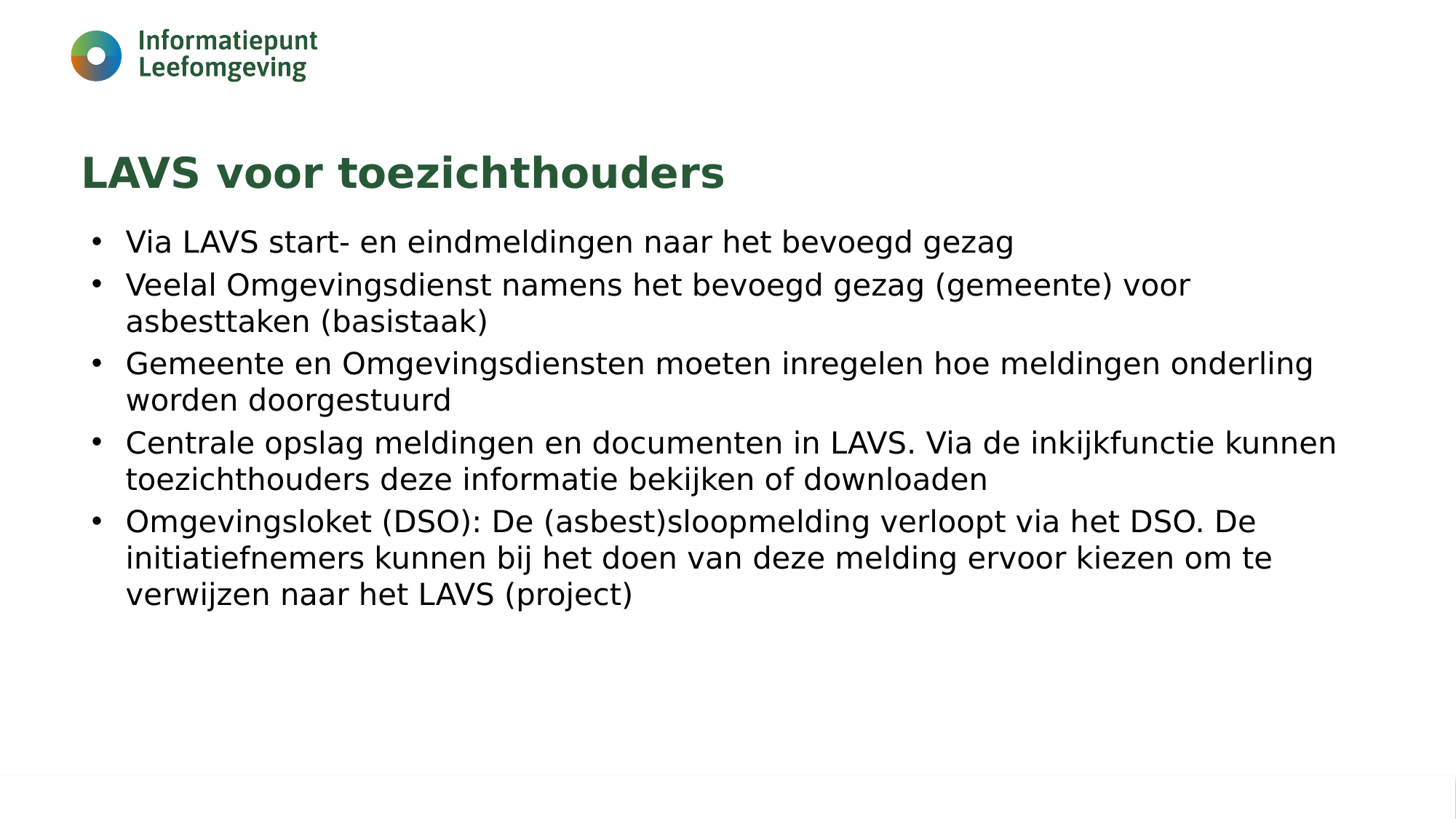

# LAVS voor toezichthouders
Via LAVS start- en eindmeldingen naar het bevoegd gezag
Veelal Omgevingsdienst namens het bevoegd gezag (gemeente) voor asbesttaken (basistaak)
Gemeente en Omgevingsdiensten moeten inregelen hoe meldingen onderling worden doorgestuurd
Centrale opslag meldingen en documenten in LAVS. Via de inkijkfunctie kunnen toezichthouders deze informatie bekijken of downloaden
Omgevingsloket (DSO): De (asbest)sloopmelding verloopt via het DSO. De initiatiefnemers kunnen bij het doen van deze melding ervoor kiezen om te verwijzen naar het LAVS (project)